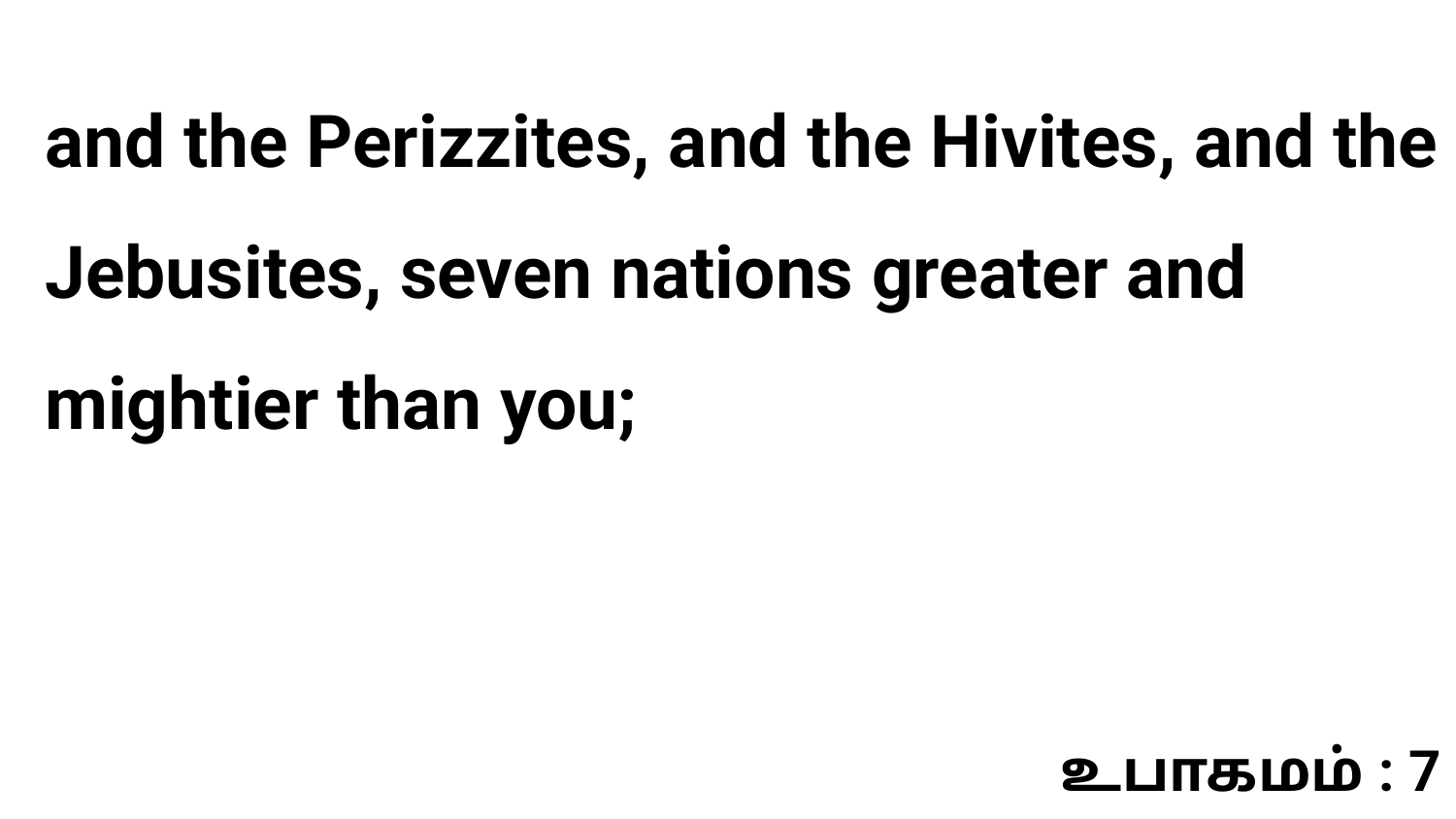

and the Perizzites, and the Hivites, and the Jebusites, seven nations greater and mightier than you;
உபாகமம் : 7